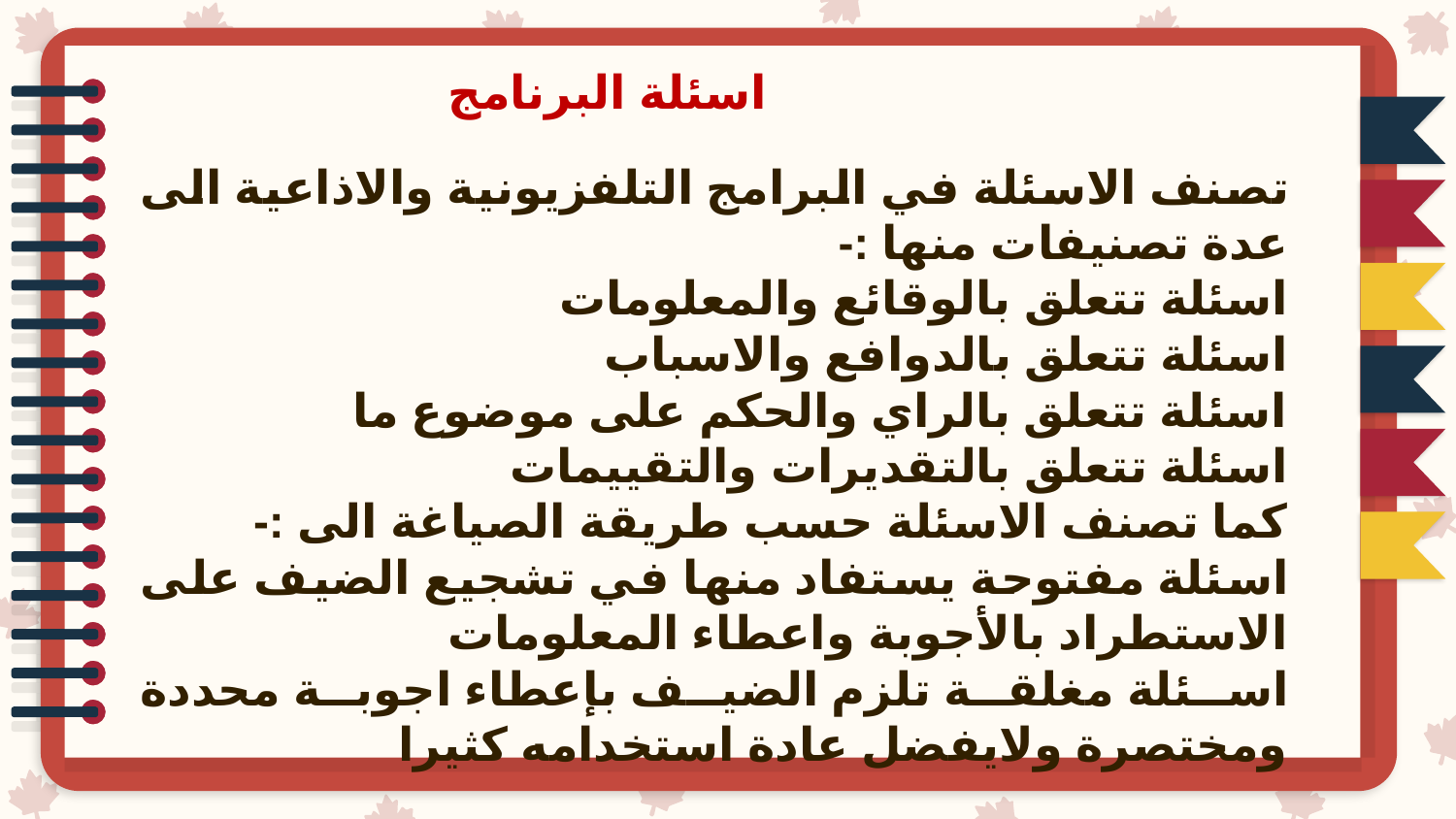

# اسئلة البرنامج
تصنف الاسئلة في البرامج التلفزيونية والاذاعية الى عدة تصنيفات منها :-
اسئلة تتعلق بالوقائع والمعلومات
اسئلة تتعلق بالدوافع والاسباب
اسئلة تتعلق بالراي والحكم على موضوع ما
اسئلة تتعلق بالتقديرات والتقييمات
كما تصنف الاسئلة حسب طريقة الصياغة الى :-
اسئلة مفتوحة يستفاد منها في تشجيع الضيف على الاستطراد بالأجوبة واعطاء المعلومات
اسئلة مغلقة تلزم الضيف بإعطاء اجوبة محددة ومختصرة ولايفضل عادة استخدامه كثيرا